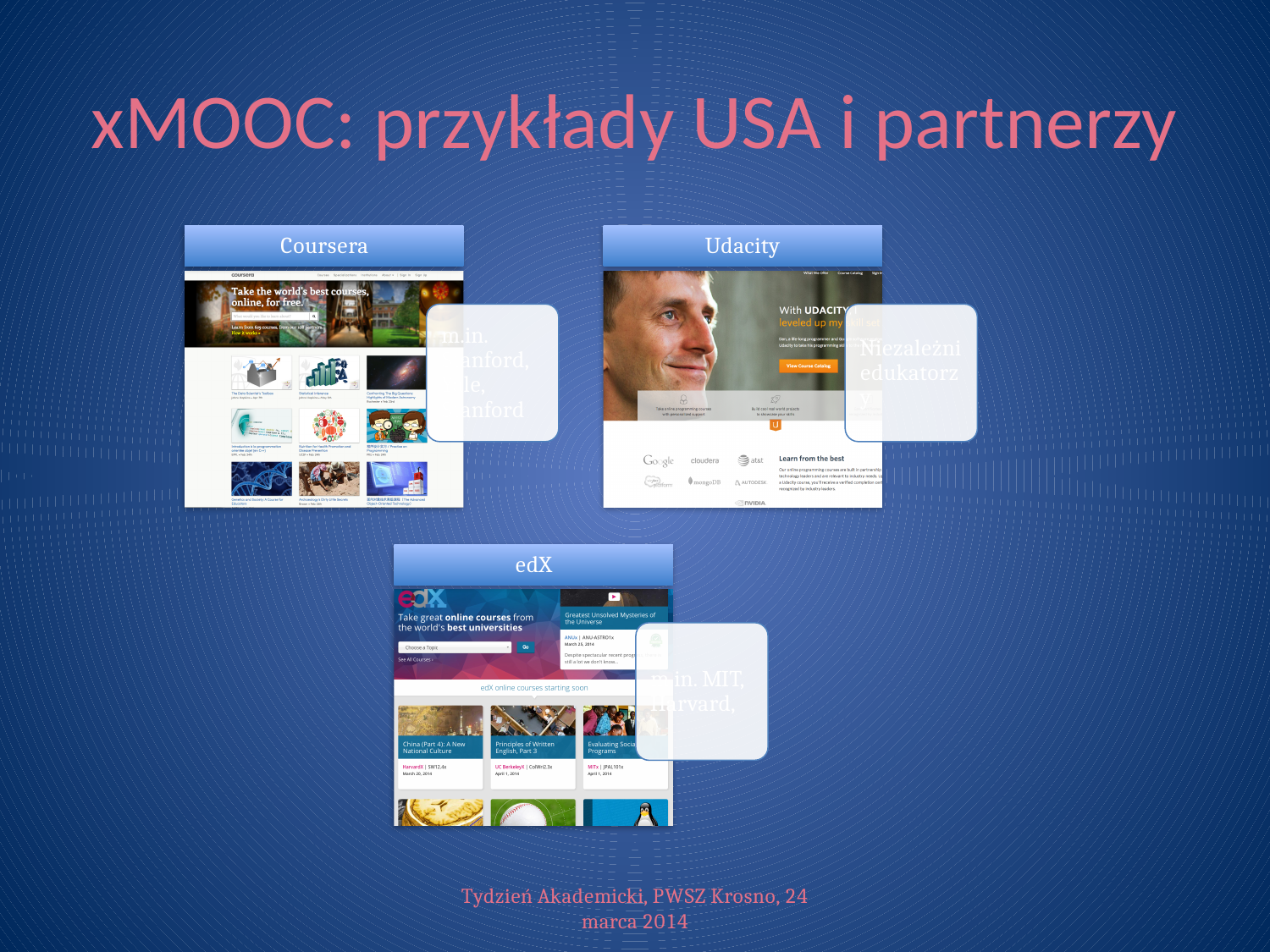

# xMOOC: przykłady USA i partnerzy

m.in. Stanford, Yale, Stanford
Coursera
Niezależni edukatorzy
Udacity
m.in. MIT, Harvard,
edX
Tydzień Akademicki, PWSZ Krosno, 24 marca 2014